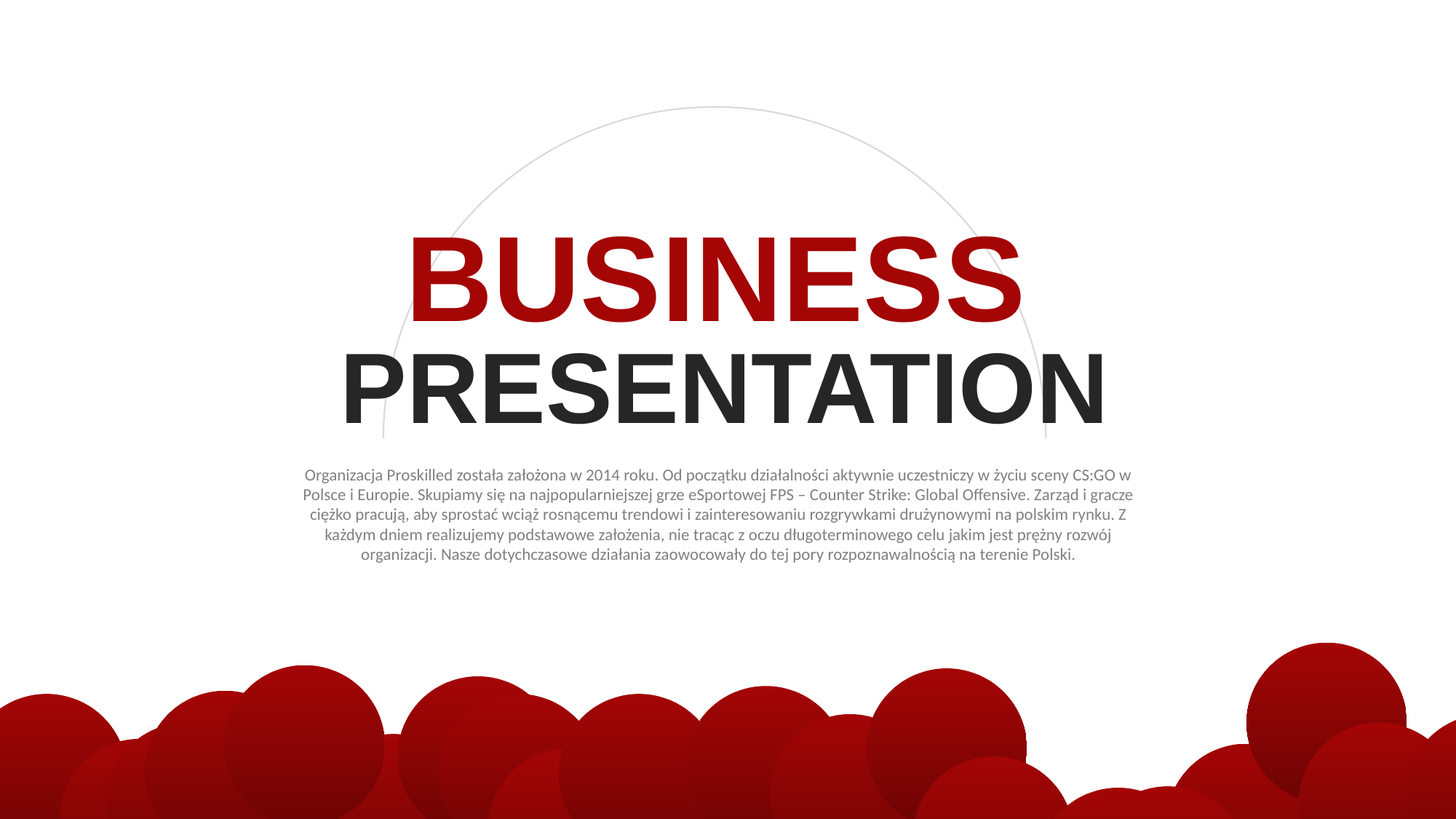

BUSINESS
PRESENTATION
Organizacja Proskilled została założona w 2014 roku. Od początku działalności aktywnie uczestniczy w życiu sceny CS:GO w Polsce i Europie. Skupiamy się na najpopularniejszej grze eSportowej FPS – Counter Strike: Global Offensive. Zarząd i gracze ciężko pracują, aby sprostać wciąż rosnącemu trendowi i zainteresowaniu rozgrywkami drużynowymi na polskim rynku. Z każdym dniem realizujemy podstawowe założenia, nie tracąc z oczu długoterminowego celu jakim jest prężny rozwój organizacji. Nasze dotychczasowe działania zaowocowały do tej pory rozpoznawalnością na terenie Polski.